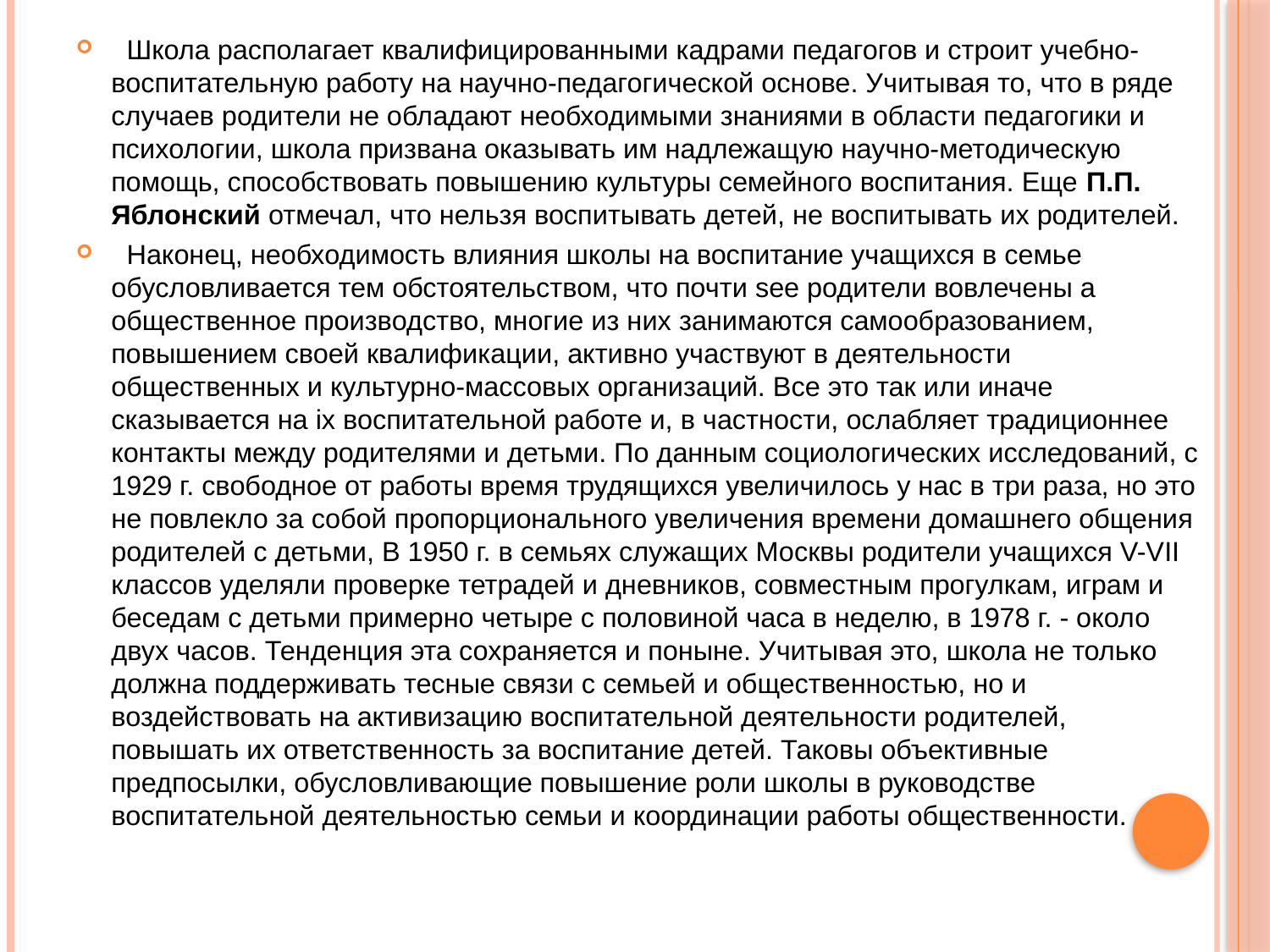

Школа располагает квалифицированными кадрами педагогов и строит учебно-воспитательную работу на научно-педагогической основе. Учитывая то, что в ряде случаев родители не обладают необходимыми знаниями в области педагогики и психологии, школа призвана оказывать им надлежащую научно-методическую помощь, способствовать повышению культуры семейного воспитания. Еще П.П. Яблонский отмечал, что нельзя воспитывать детей, не воспитывать их родителей.
  Наконец, необходимость влияния школы на воспитание учащихся в семье обусловливается тем обстоятельством, что почти see родители вовлечены а общественное производство, многие из них занимаются самообразованием, повышением своей квалификации, активно участвуют в деятельности общественных и культурно-массовых организаций. Все это так или иначе сказывается на ix воспитательной работе и, в частности, ослабляет традиционнее контакты между родителями и детьми. По данным социологических исследований, с 1929 г. свободное от работы время трудящихся увеличилось у нас в три раза, но это не повлекло за собой пропорционального увеличения времени домашнего общения родителей с детьми, В 1950 г. в семьях служащих Москвы родители учащихся V-VII классов уделяли проверке тетрадей и дневников, совместным прогулкам, играм и беседам с детьми примерно четыре с половиной часа в неделю, в 1978 г. - около двух часов. Тенденция эта сохраняется и поныне. Учитывая это, школа не только должна поддерживать тесные связи с семьей и общественностью, но и воздействовать на активизацию воспитательной деятельности родителей, повышать их ответственность за воспитание детей. Таковы объективные предпосылки, обусловливающие повышение роли школы в руководстве воспитательной деятельностью семьи и координации работы общественности.